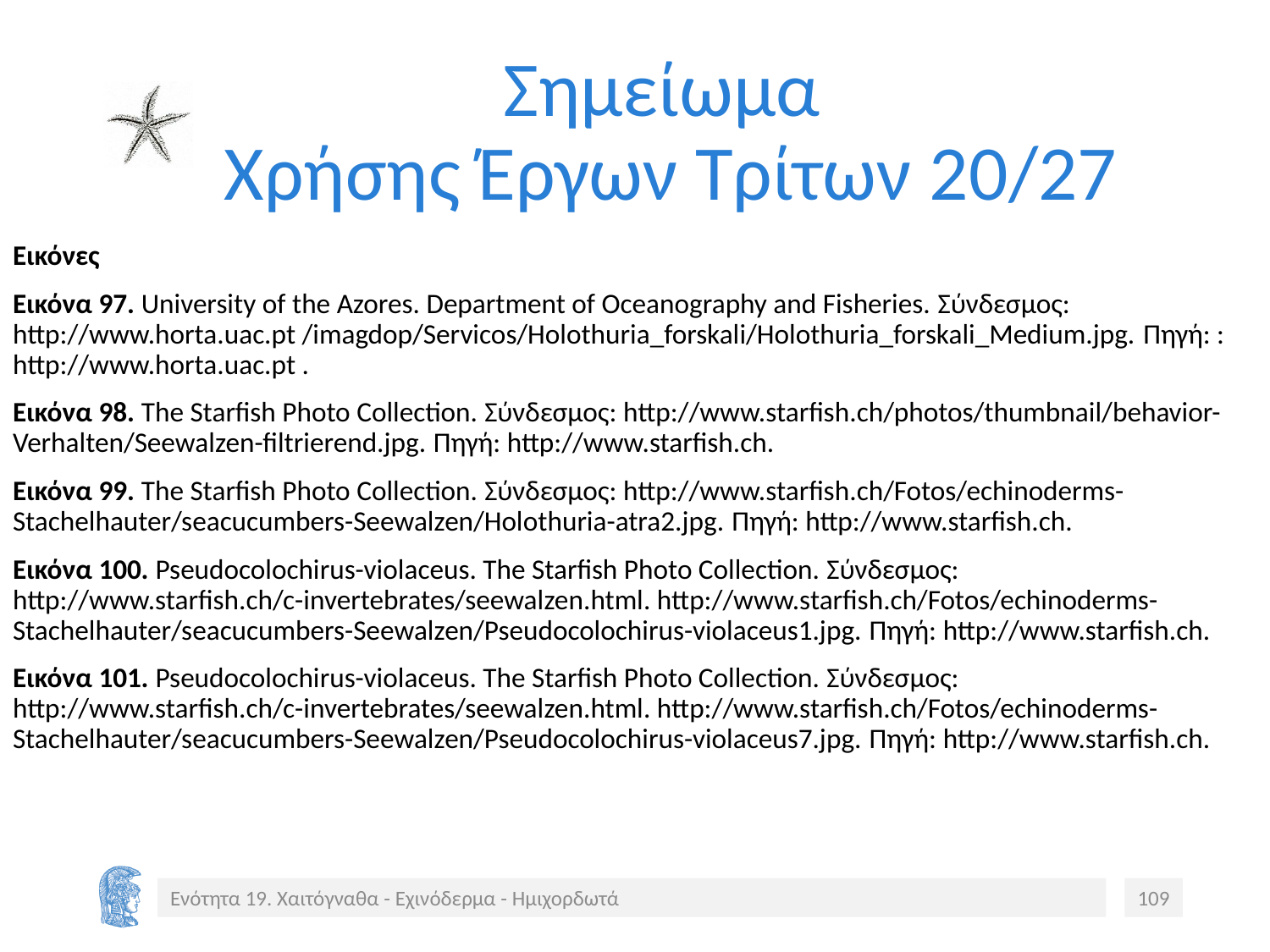

# Σημείωμα Χρήσης Έργων Τρίτων 20/27
Εικόνες
Εικόνα 97. University of the Azores. Department of Oceanography and Fisheries. Σύνδεσμος: http://www.horta.uac.pt /imagdop/Servicos/Holothuria_forskali/Holothuria_forskali_Medium.jpg. Πηγή: : http://www.horta.uac.pt .
Εικόνα 98. The Starfish Photo Collection. Σύνδεσμος: http://www.starfish.ch/photos/thumbnail/behavior-Verhalten/Seewalzen-filtrierend.jpg. Πηγή: http://www.starfish.ch.
Εικόνα 99. The Starfish Photo Collection. Σύνδεσμος: http://www.starfish.ch/Fotos/echinoderms-Stachelhauter/seacucumbers-Seewalzen/Holothuria-atra2.jpg. Πηγή: http://www.starfish.ch.
Εικόνα 100. Pseudocolochirus-violaceus. The Starfish Photo Collection. Σύνδεσμος: http://www.starfish.ch/c-invertebrates/seewalzen.html. http://www.starfish.ch/Fotos/echinoderms-Stachelhauter/seacucumbers-Seewalzen/Pseudocolochirus-violaceus1.jpg. Πηγή: http://www.starfish.ch.
Εικόνα 101. Pseudocolochirus-violaceus. The Starfish Photo Collection. Σύνδεσμος: http://www.starfish.ch/c-invertebrates/seewalzen.html. http://www.starfish.ch/Fotos/echinoderms-Stachelhauter/seacucumbers-Seewalzen/Pseudocolochirus-violaceus7.jpg. Πηγή: http://www.starfish.ch.

Ενότητα 19. Χαιτόγναθα - Εχινόδερμα - Ημιχορδωτά
109